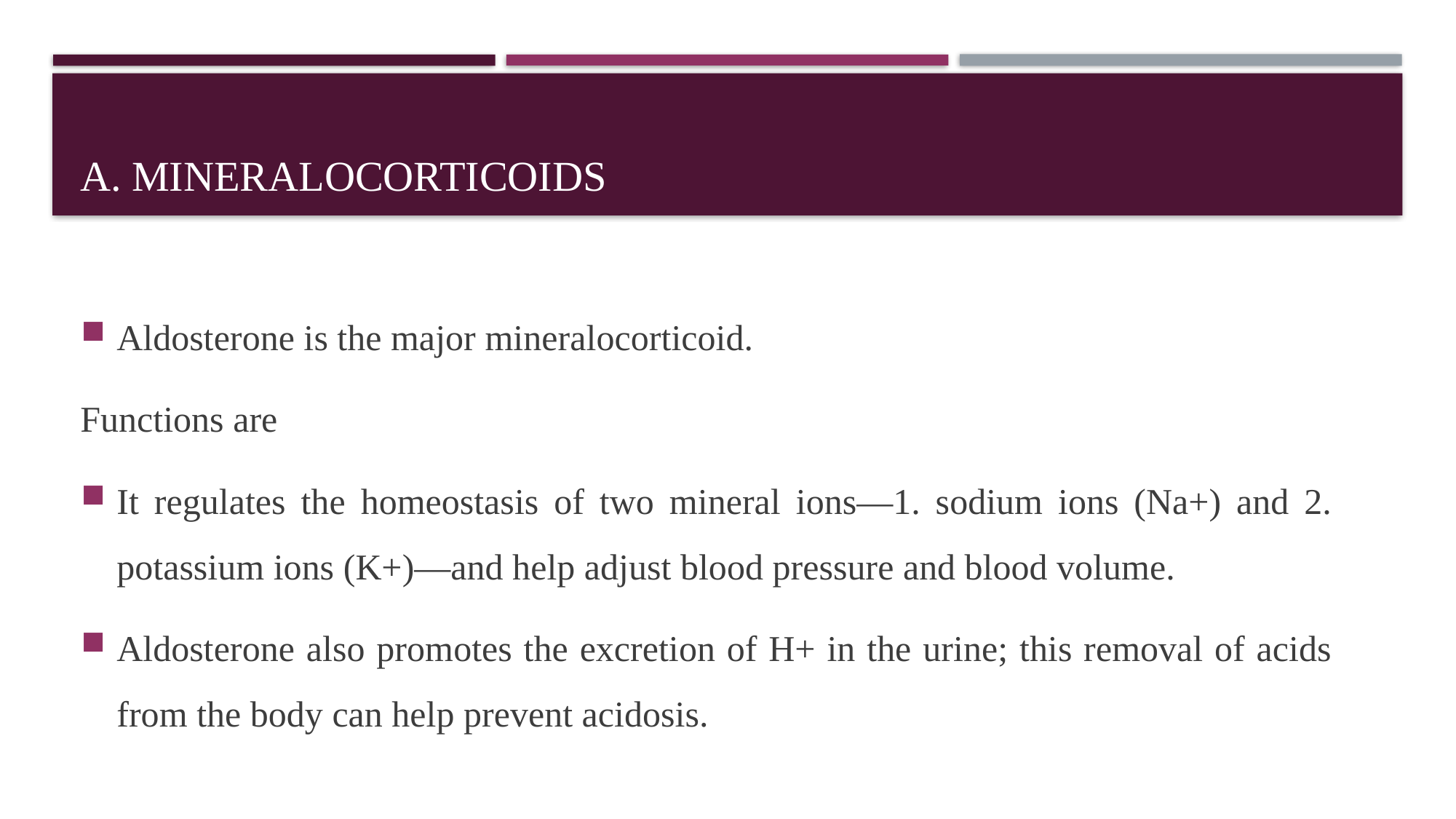

# A. Mineralocorticoids
Aldosterone is the major mineralocorticoid.
Functions are
It regulates the homeostasis of two mineral ions—1. sodium ions (Na+) and 2. potassium ions (K+)—and help adjust blood pressure and blood volume.
Aldosterone also promotes the excretion of H+ in the urine; this removal of acids from the body can help prevent acidosis.